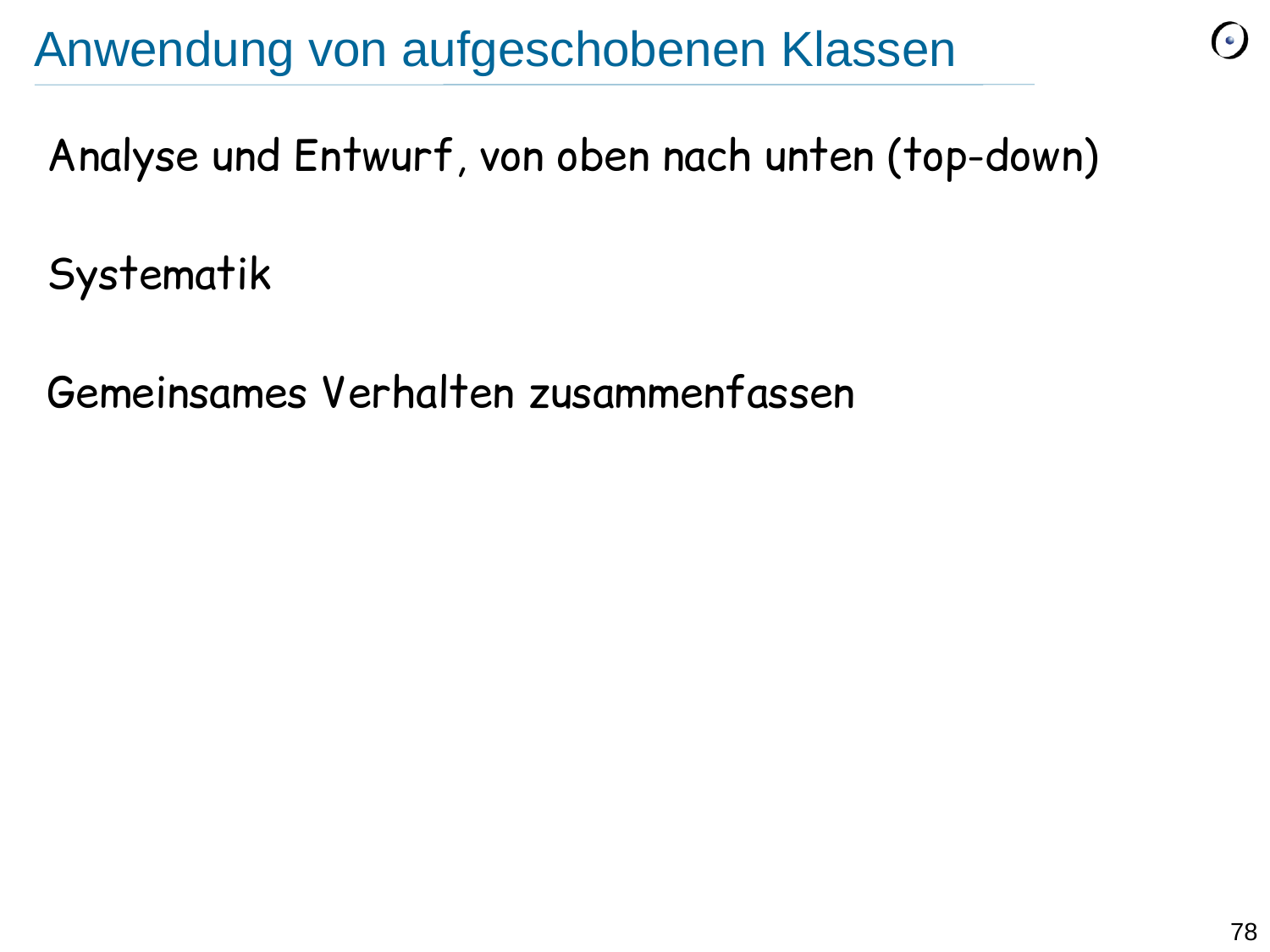

# Anwendung von aufgeschobenen Klassen
Analyse und Entwurf, von oben nach unten (top-down)

Systematik

Gemeinsames Verhalten zusammenfassen